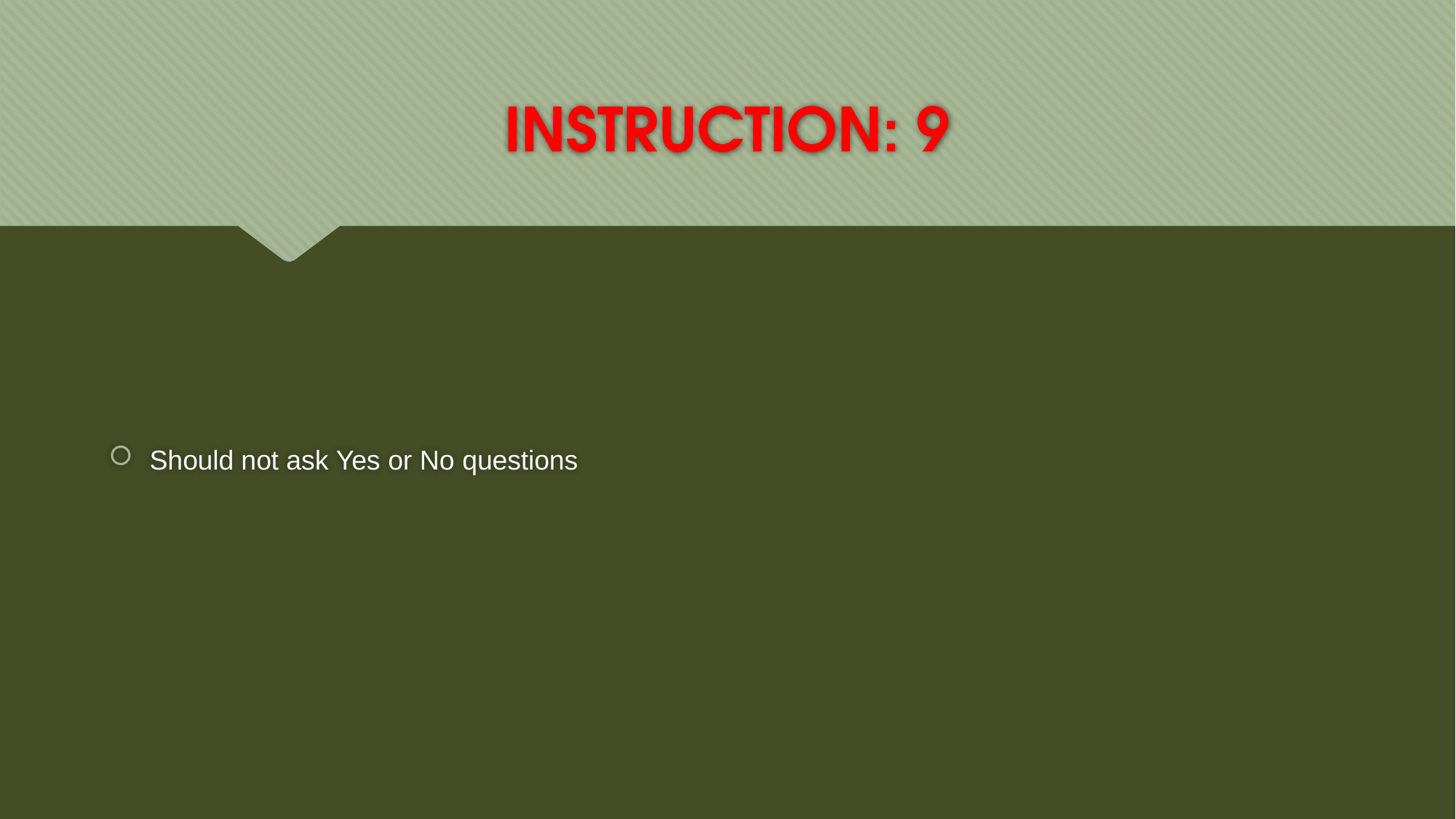

# INSTRUCTION: 9
Should not ask Yes or No questions